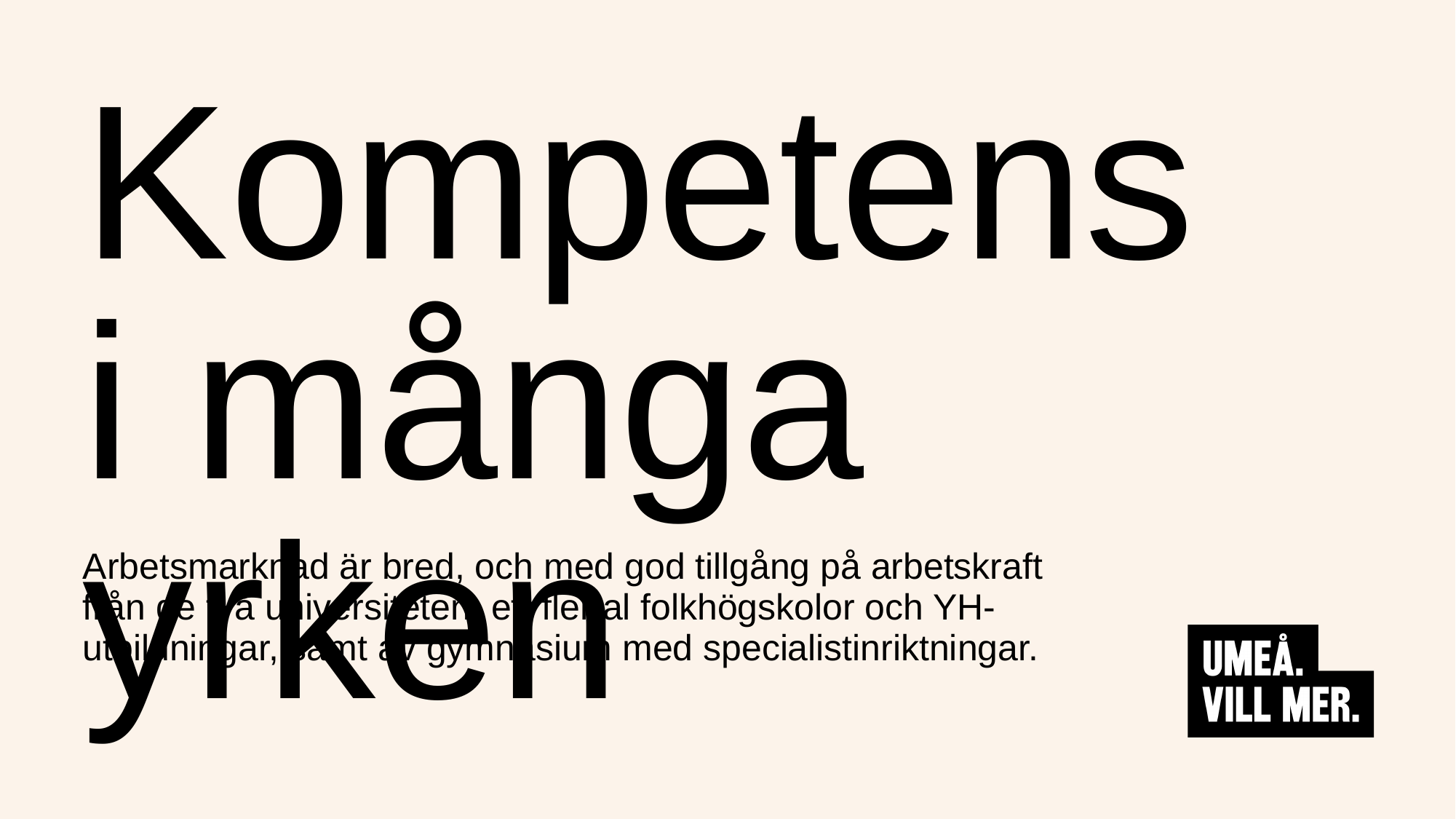

# Kompetens i många yrken
Arbetsmarknad är bred, och med god tillgång på arbetskraft från de två universiteten, ett flertal folkhögskolor och YH-utbildningar, samt av gymnasium med specialistinriktningar.